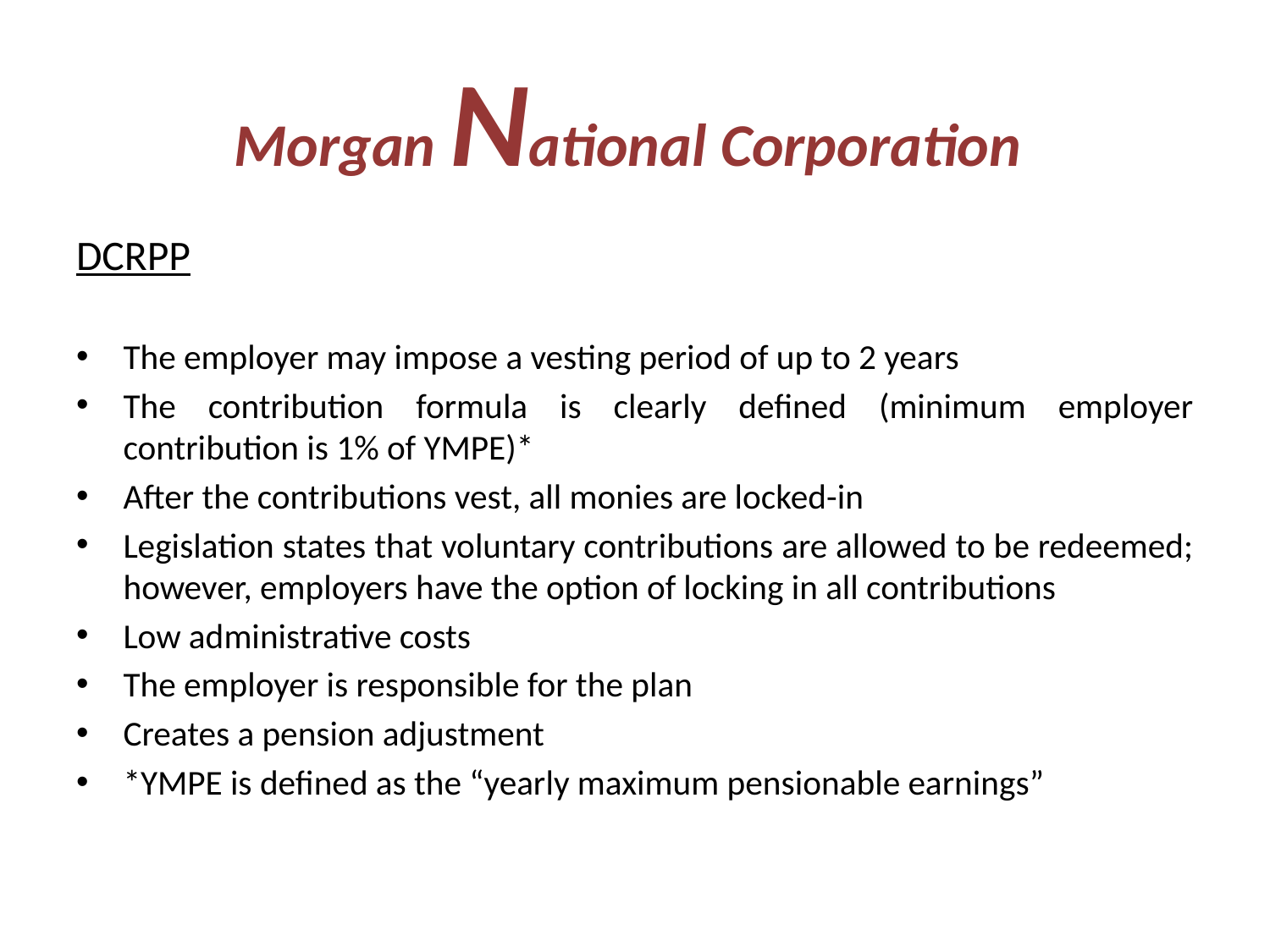

# Morgan National Corporation
DCRPP

The employer may impose a vesting period of up to 2 years
The contribution formula is clearly defined (minimum employer contribution is 1% of YMPE)*
After the contributions vest, all monies are locked-in
Legislation states that voluntary contributions are allowed to be redeemed; however, employers have the option of locking in all contributions
Low administrative costs
The employer is responsible for the plan
Creates a pension adjustment
*YMPE is defined as the “yearly maximum pensionable earnings”